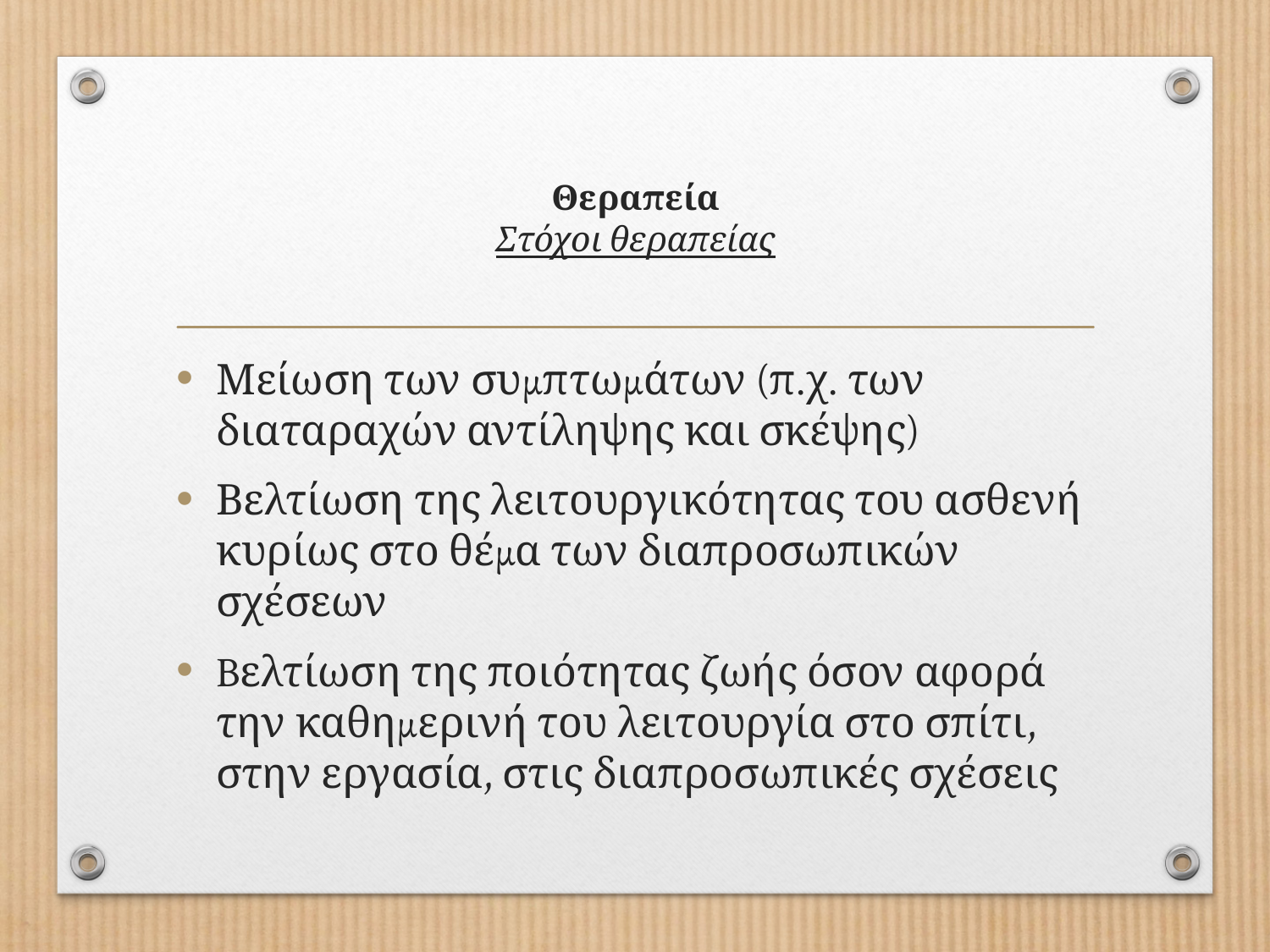

# Θεραπεία Στόχοι θεραπείας
Μείωση των συμπτωμάτων (π.χ. των διαταραχών αντίληψης και σκέψης)
Βελτίωση της λειτουργικότητας του ασθενή κυρίως στο θέμα των διαπροσωπικών σχέσεων
Bελτίωση της ποιότητας ζωής όσον αφορά την καθημερινή του λειτουργία στο σπίτι, στην εργασία, στις διαπροσωπικές σχέσεις